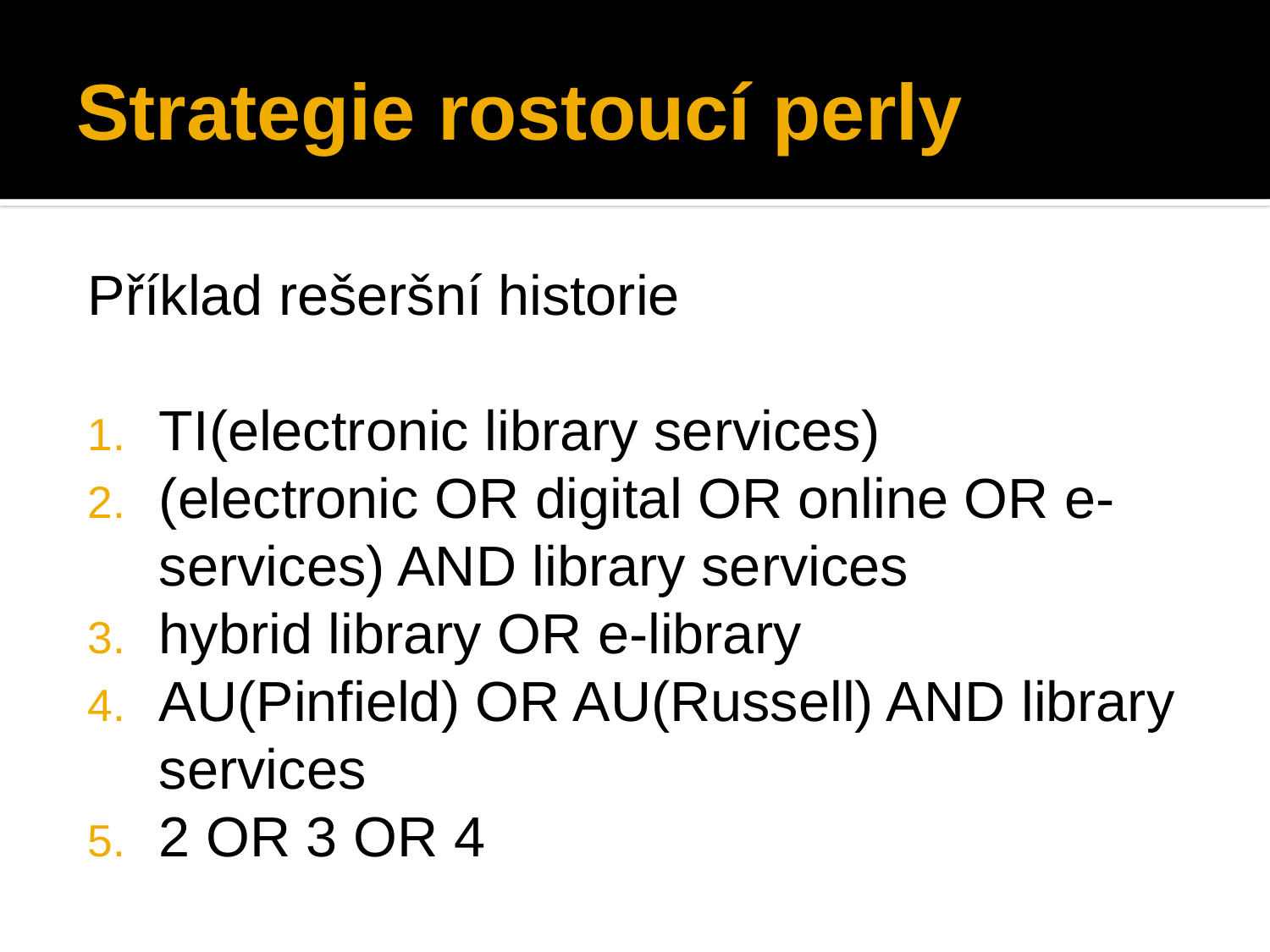

# Strategie rostoucí perly
Příklad rešeršní historie

TI(electronic library services)
(electronic OR digital OR online OR e-services) AND library services
hybrid library OR e-library
AU(Pinfield) OR AU(Russell) AND library services
2 OR 3 OR 4